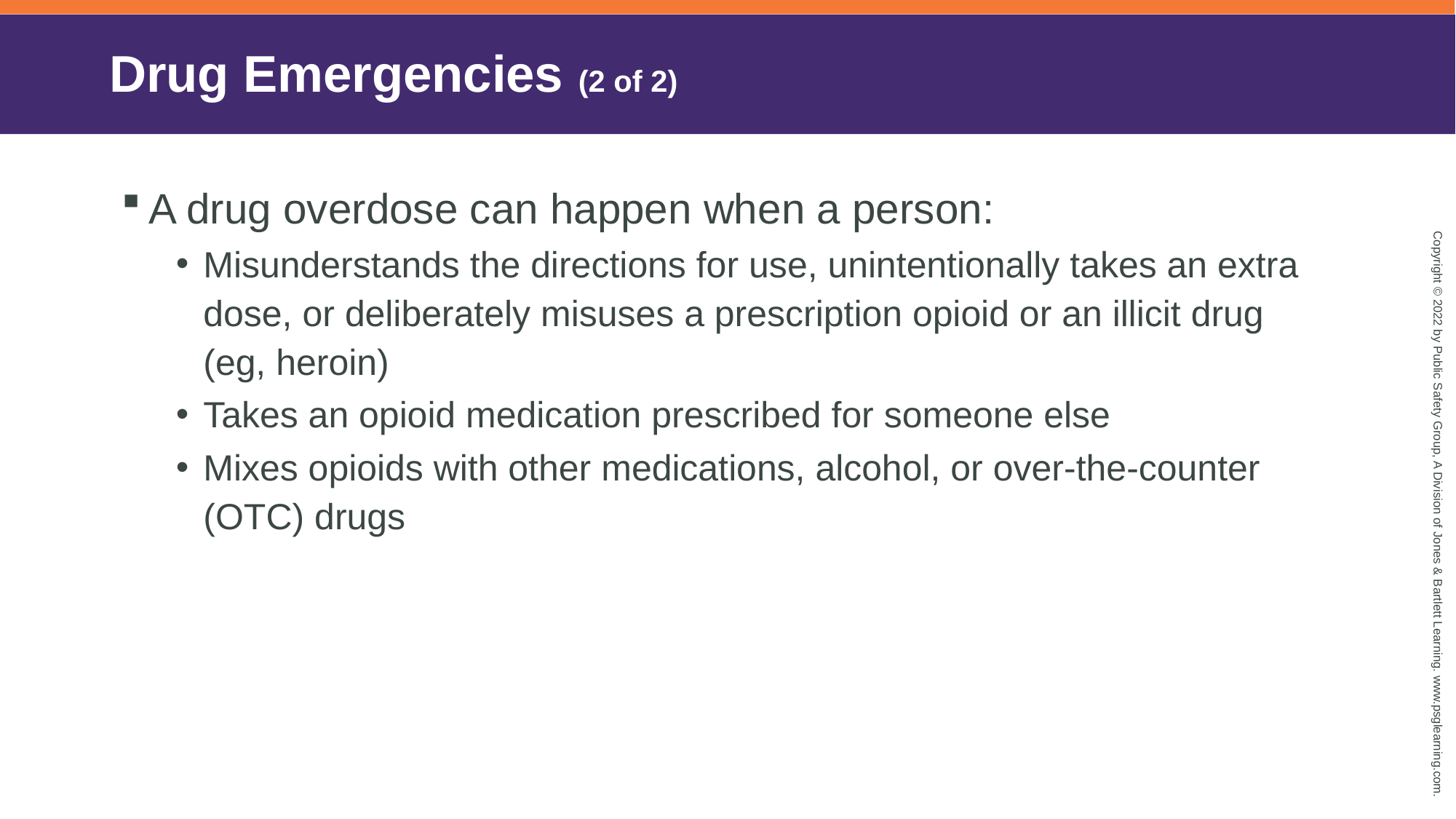

# Drug Emergencies (2 of 2)
A drug overdose can happen when a person:
Misunderstands the directions for use, unintentionally takes an extra dose, or deliberately misuses a prescription opioid or an illicit drug (eg, heroin)
Takes an opioid medication prescribed for someone else
Mixes opioids with other medications, alcohol, or over-the-counter (OTC) drugs